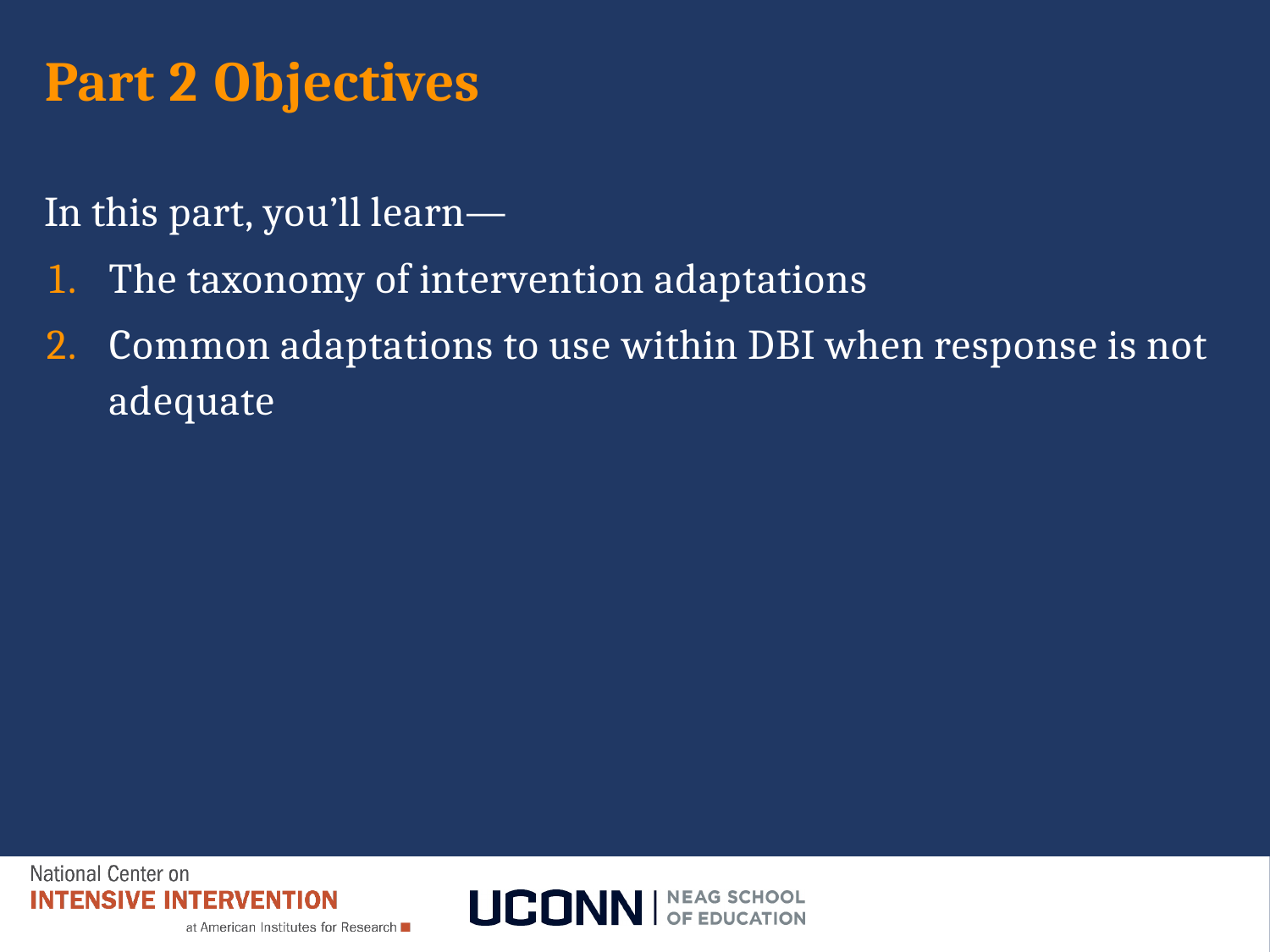

# Part 2 Objectives
In this part, you’ll learn—
The taxonomy of intervention adaptations
Common adaptations to use within DBI when response is not adequate